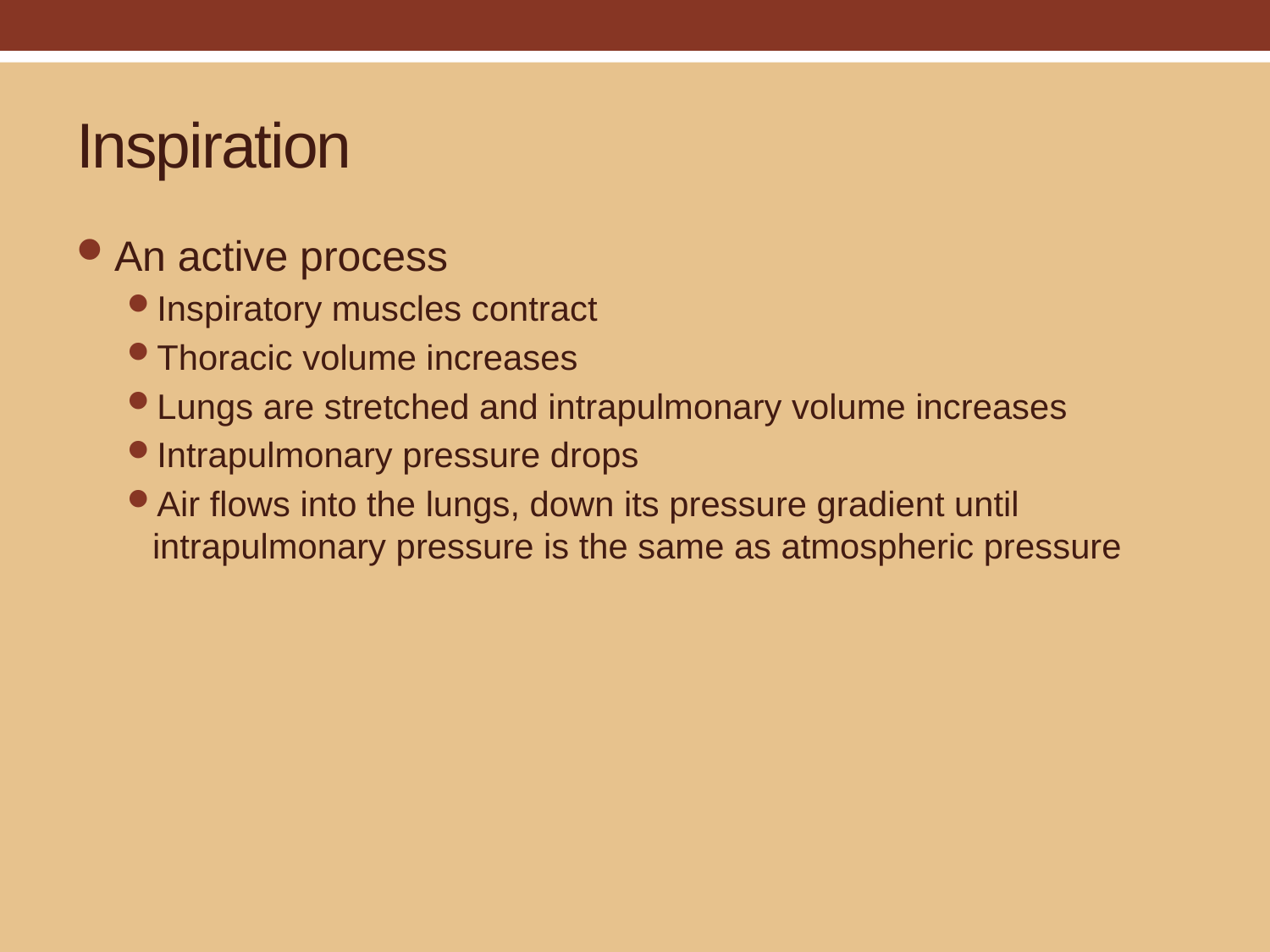

# Inspiration
An active process
Inspiratory muscles contract
Thoracic volume increases
Lungs are stretched and intrapulmonary volume increases
Intrapulmonary pressure drops
Air flows into the lungs, down its pressure gradient until intrapulmonary pressure is the same as atmospheric pressure